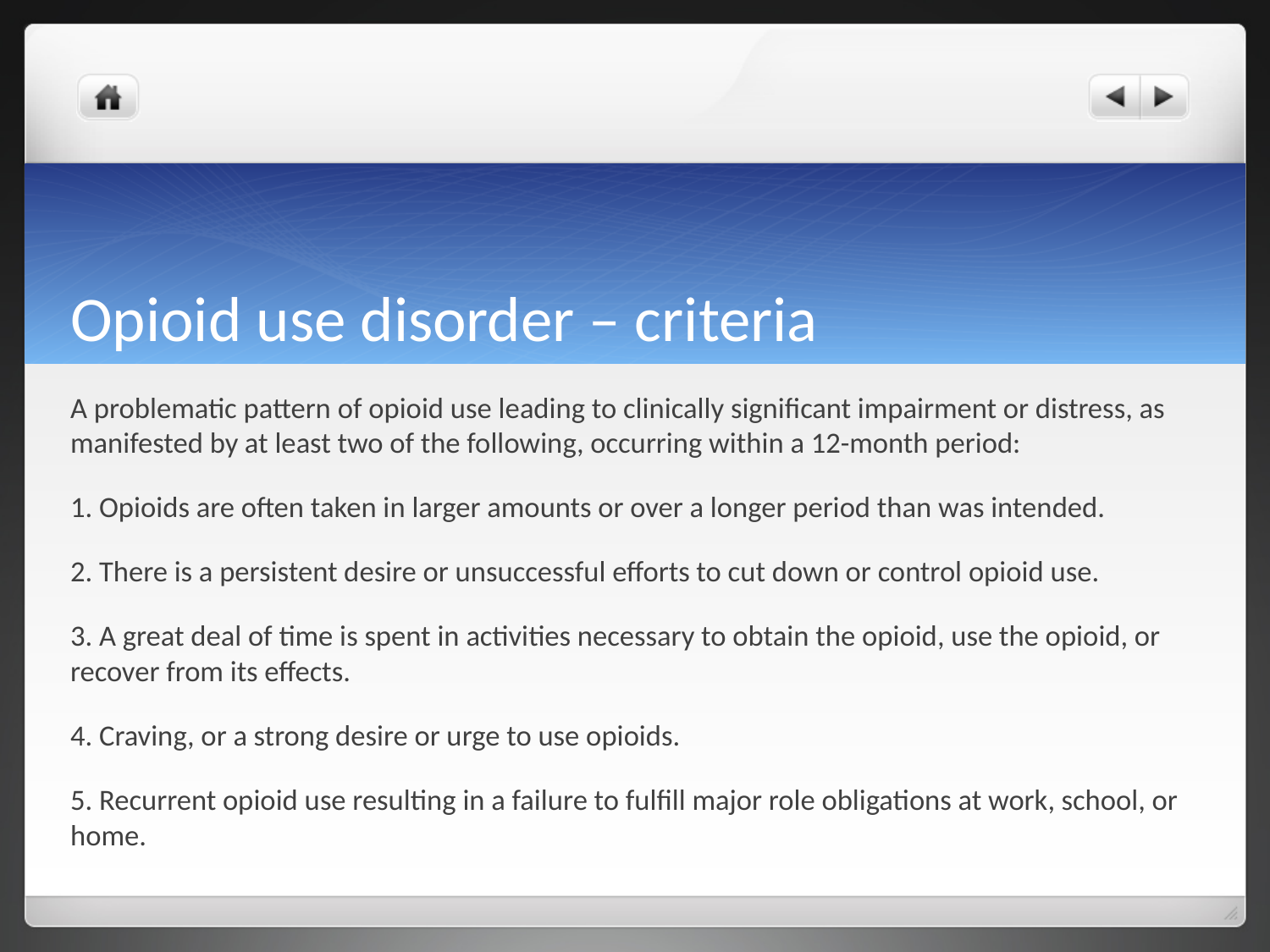

# Opioid use disorder – criteria
A problematic pattern of opioid use leading to clinically significant impairment or distress, as manifested by at least two of the following, occurring within a 12-month period:
1. Opioids are often taken in larger amounts or over a longer period than was intended.
2. There is a persistent desire or unsuccessful efforts to cut down or control opioid use.
3. A great deal of time is spent in activities necessary to obtain the opioid, use the opioid, or recover from its effects.
4. Craving, or a strong desire or urge to use opioids.
5. Recurrent opioid use resulting in a failure to fulfill major role obligations at work, school, or home.